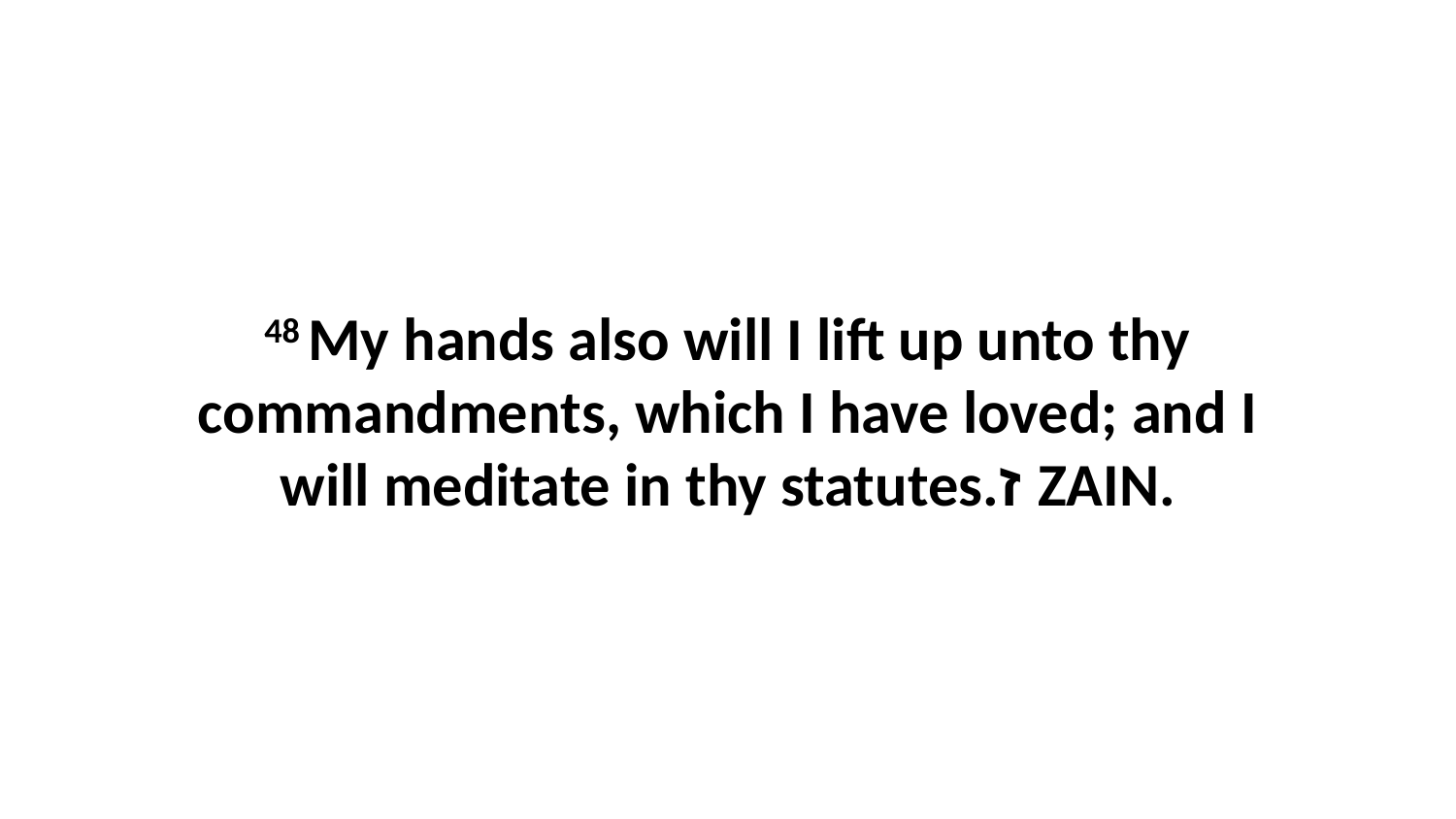

48 My hands also will I lift up unto thy commandments, which I have loved; and I will meditate in thy statutes.ז ZAIN.